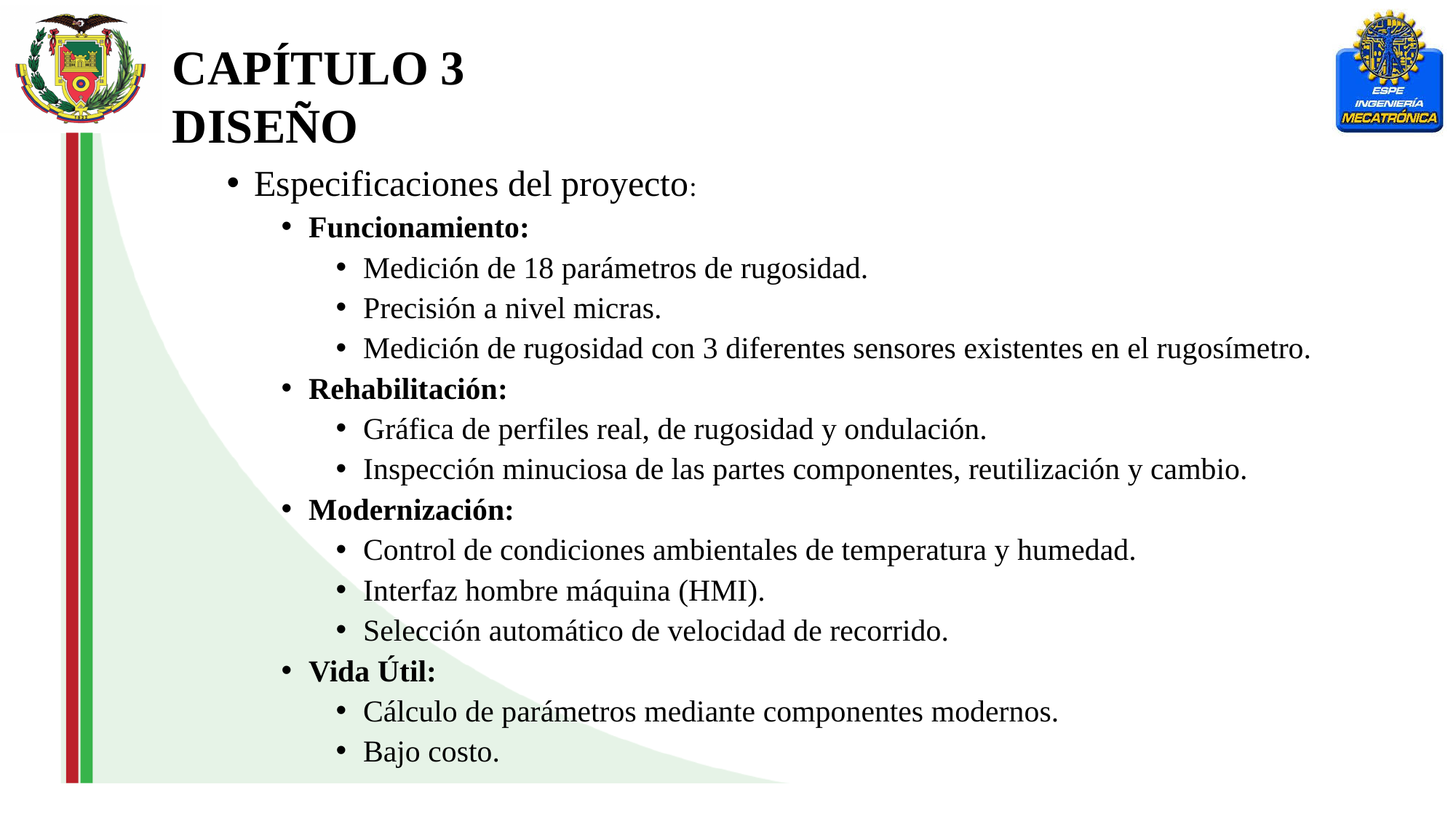

CAPÍTULO 3
DISEÑO
Especificaciones del proyecto:
Funcionamiento:
Medición de 18 parámetros de rugosidad.
Precisión a nivel micras.
Medición de rugosidad con 3 diferentes sensores existentes en el rugosímetro.
Rehabilitación:
Gráfica de perfiles real, de rugosidad y ondulación.
Inspección minuciosa de las partes componentes, reutilización y cambio.
Modernización:
Control de condiciones ambientales de temperatura y humedad.
Interfaz hombre máquina (HMI).
Selección automático de velocidad de recorrido.
Vida Útil:
Cálculo de parámetros mediante componentes modernos.
Bajo costo.